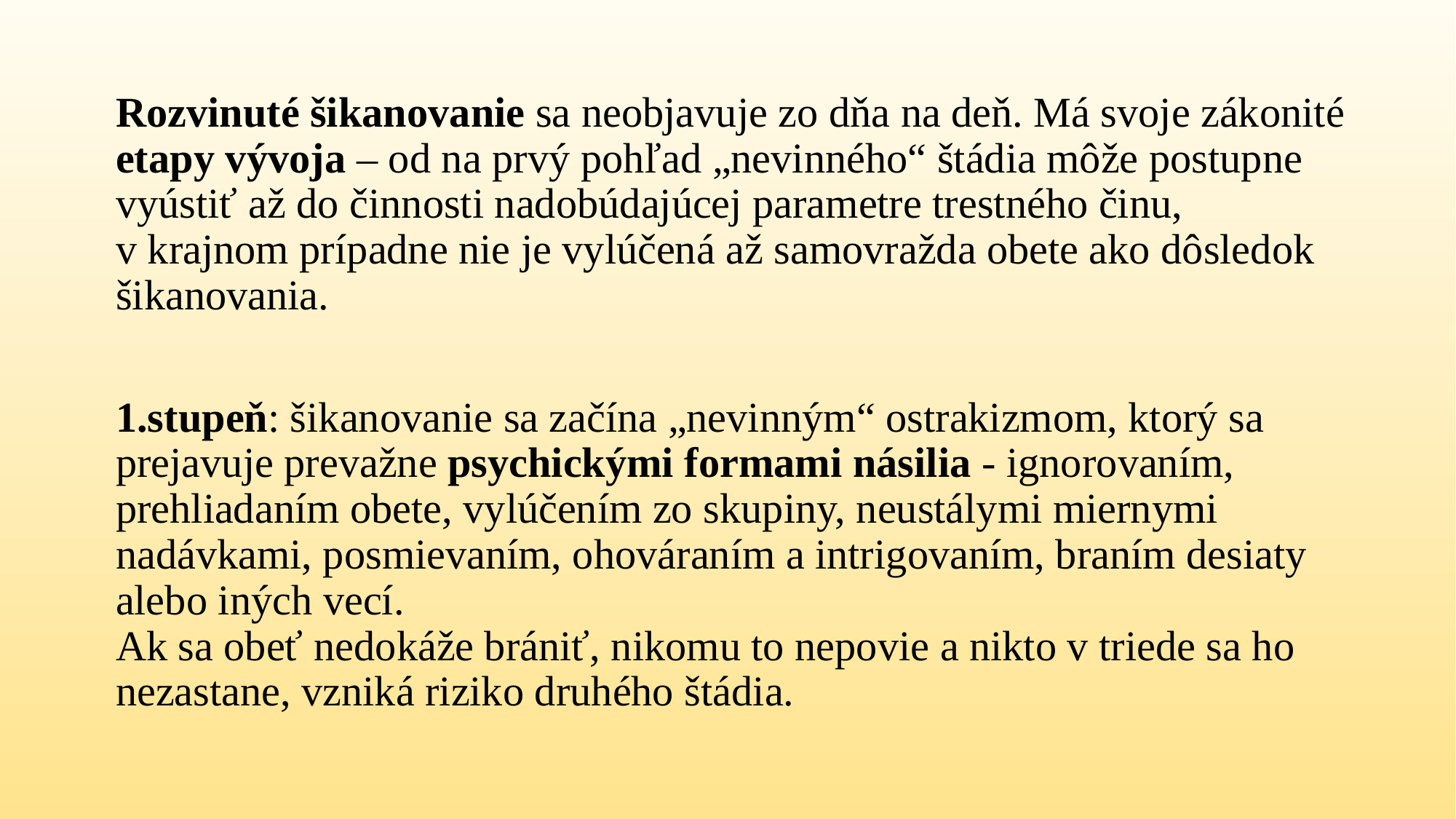

Rozvinuté šikanovanie sa neobjavuje zo dňa na deň. Má svoje zákonité etapy vývoja – od na prvý pohľad „nevinného“ štádia môže postupne vyústiť až do činnosti nadobúdajúcej parametre trestného činu, v krajnom prípadne nie je vylúčená až samovražda obete ako dôsledok šikanovania.

1.stupeň: šikanovanie sa začína „nevinným“ ostrakizmom, ktorý sa prejavuje prevažne psychickými formami násilia - ignorovaním, prehliadaním obete, vylúčením zo skupiny, neustálymi miernymi nadávkami, posmievaním, ohováraním a intrigovaním, braním desiaty alebo iných vecí.
Ak sa obeť nedokáže brániť, nikomu to nepovie a nikto v triede sa ho nezastane, vzniká riziko druhého štádia.